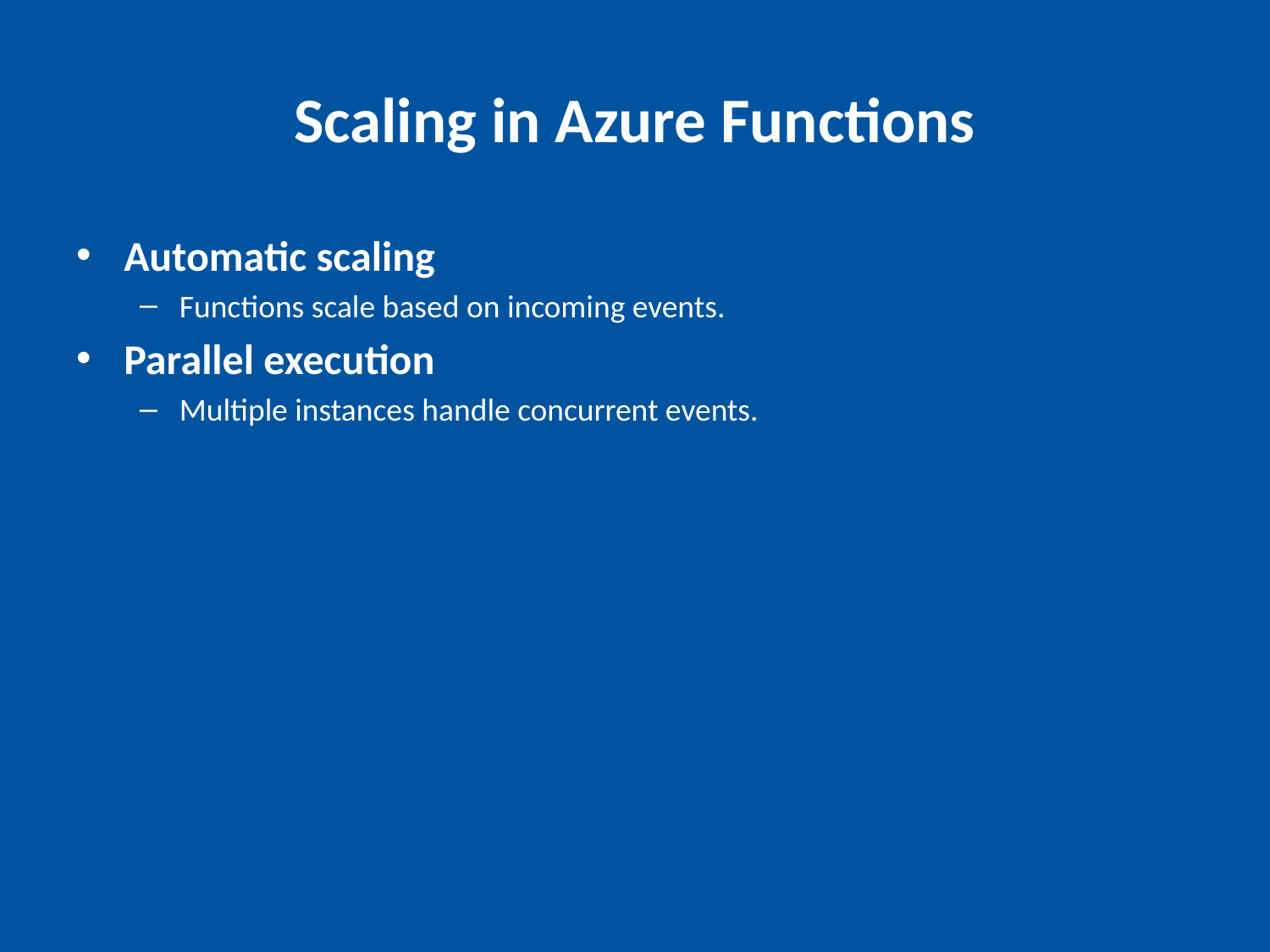

# Scaling in Azure Functions
Automatic scaling
Functions scale based on incoming events.
Parallel execution
Multiple instances handle concurrent events.